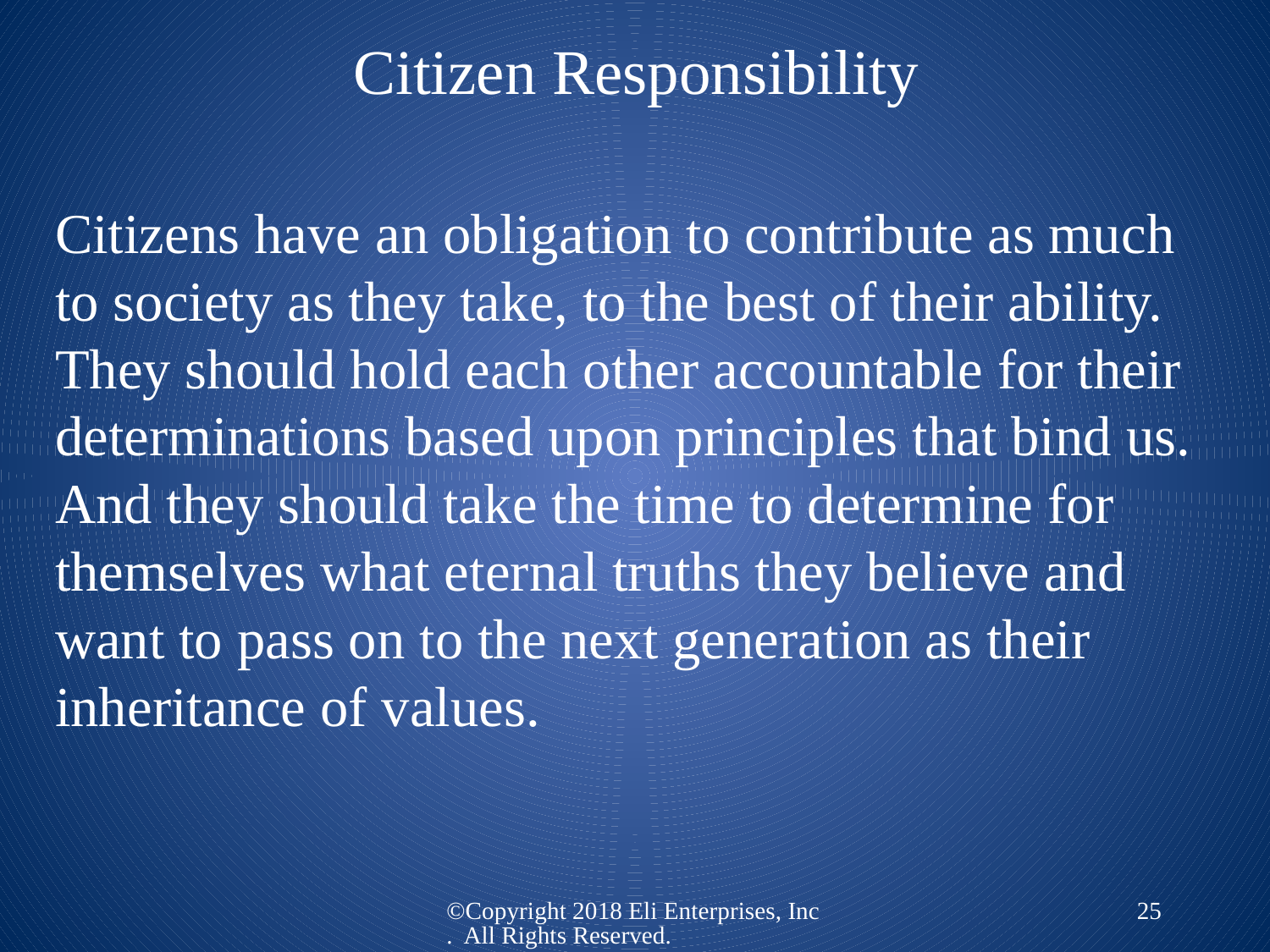

# Citizen Responsibility
Citizens have an obligation to contribute as much to society as they take, to the best of their ability. They should hold each other accountable for their determinations based upon principles that bind us. And they should take the time to determine for themselves what eternal truths they believe and want to pass on to the next generation as their inheritance of values.
©Copyright 2018 Eli Enterprises, Inc.  All Rights Reserved.
25